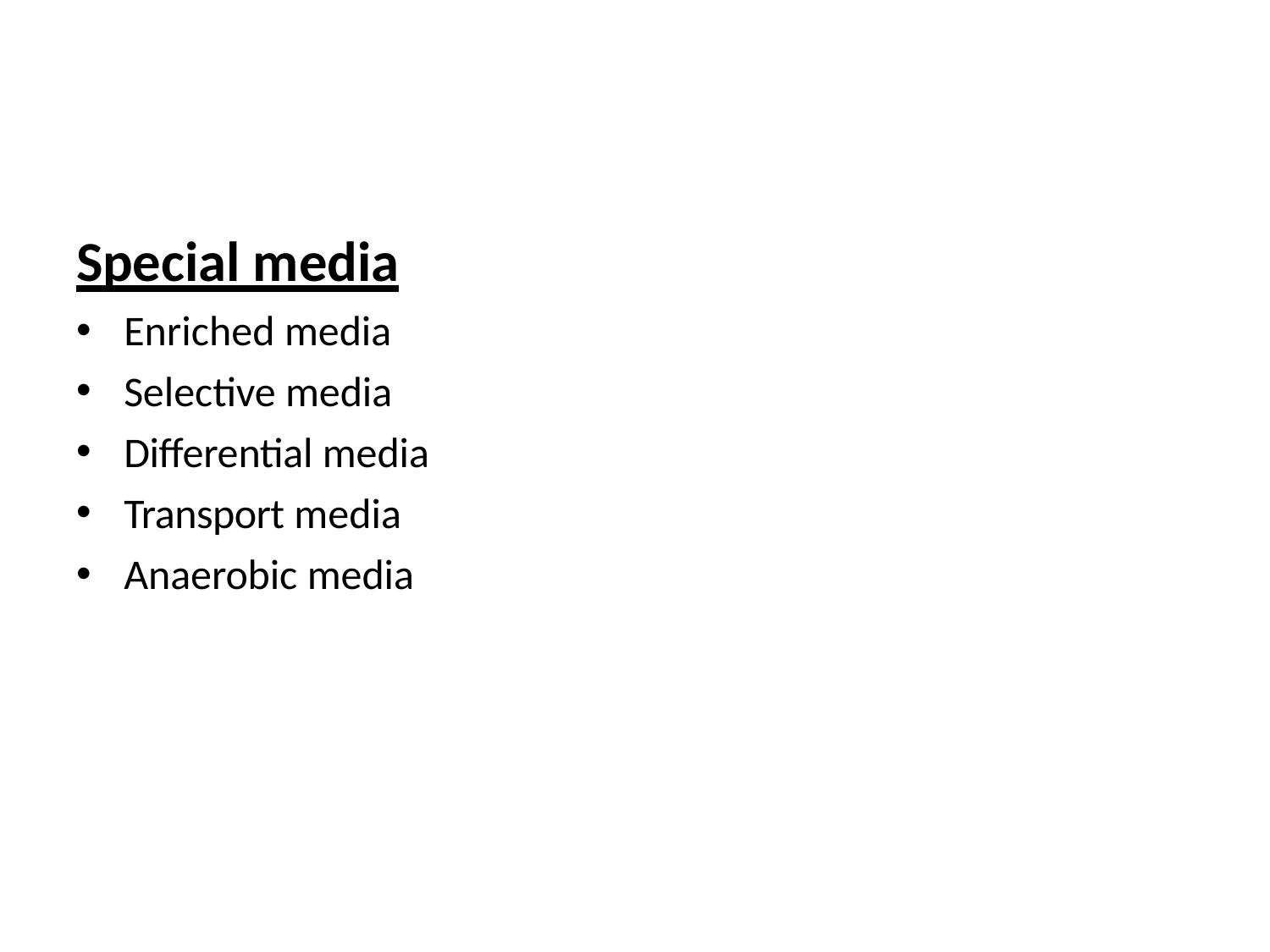

# Special media
Enriched media
Selective media
Differential media
Transport media
Anaerobic media